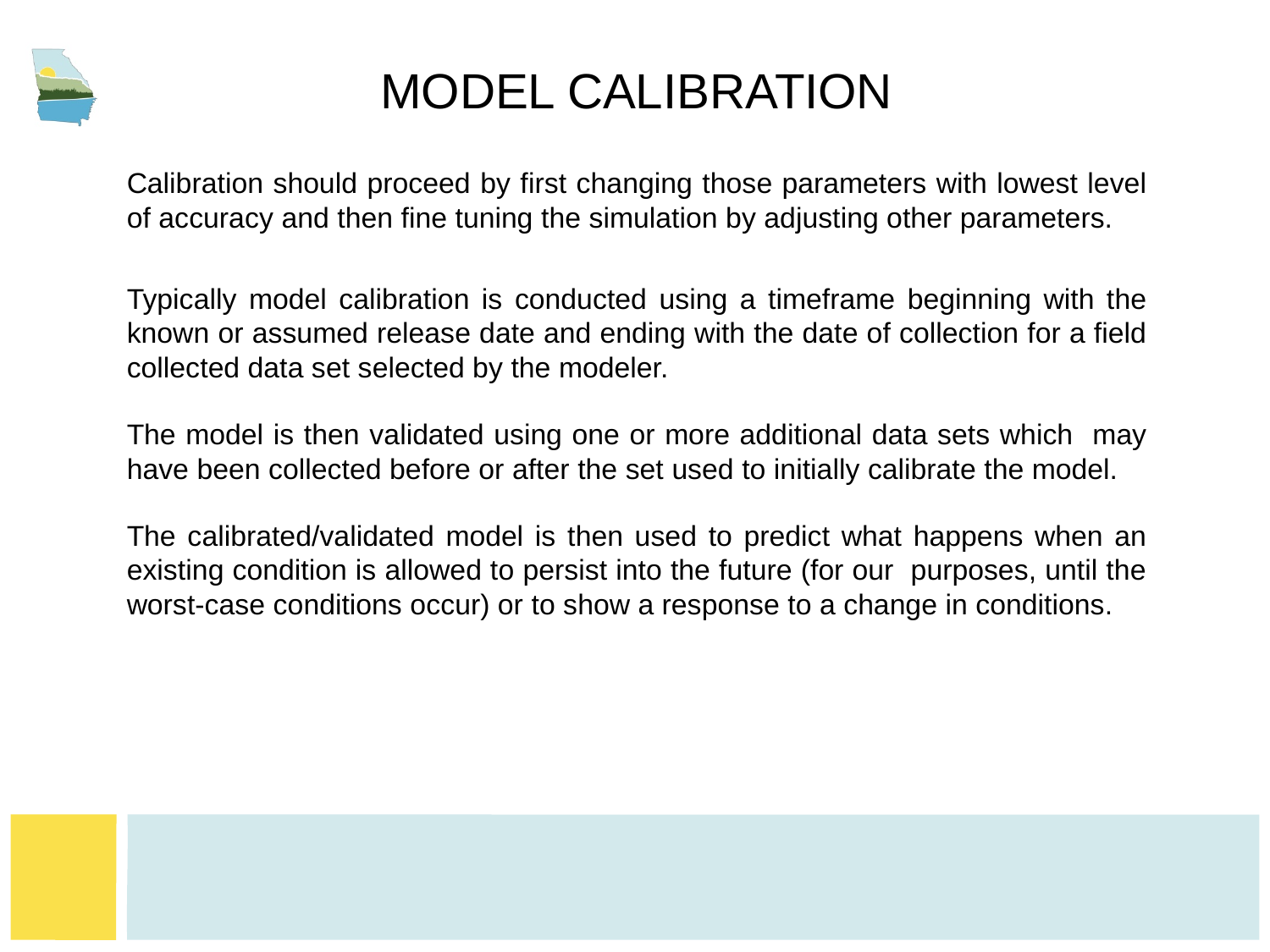

# Model calibration
Calibration should proceed by first changing those parameters with lowest level of accuracy and then fine tuning the simulation by adjusting other parameters.

Typically model calibration is conducted using a timeframe beginning with the known or assumed release date and ending with the date of collection for a field collected data set selected by the modeler.
The model is then validated using one or more additional data sets which  may have been collected before or after the set used to initially calibrate the model.
The calibrated/validated model is then used to predict what happens when an existing condition is allowed to persist into the future (for our  purposes, until the worst-case conditions occur) or to show a response to a change in conditions.